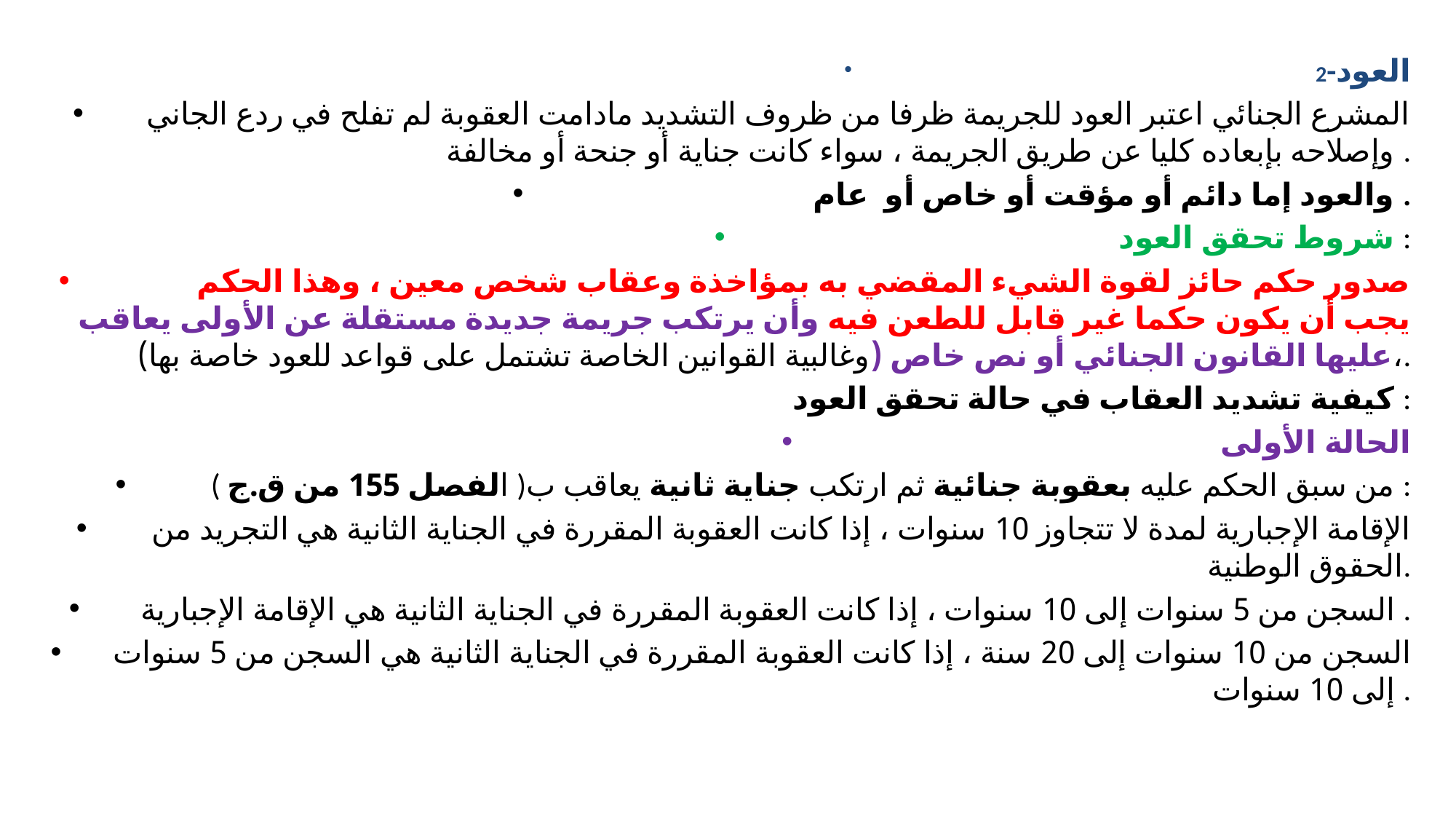

#
2-العود
المشرع الجنائي اعتبر العود للجريمة ظرفا من ظروف التشديد مادامت العقوبة لم تفلح في ردع الجاني وإصلاحه بإبعاده كليا عن طريق الجريمة ، سواء كانت جناية أو جنحة أو مخالفة .
والعود إما دائم أو مؤقت أو خاص أو  عام .
شروط تحقق العود :
	صدور حكم حائز لقوة الشيء المقضي به بمؤاخذة وعقاب شخص معين ، وهذا الحكم يجب أن يكون حكما غير قابل للطعن فيه وأن يرتكب جريمة جديدة مستقلة عن الأولى يعاقب عليها القانون الجنائي أو نص خاص (وغالبية القوانين الخاصة تشتمل على قواعد للعود خاصة بها)،.
كيفية تشديد العقاب في حالة تحقق العود :
الحالة الأولى
( الفصل 155 من ق.ج )من سبق الحكم عليه بعقوبة جنائية ثم ارتكب جناية ثانية يعاقب ب :
	الإقامة الإجبارية لمدة لا تتجاوز 10 سنوات ، إذا كانت العقوبة المقررة في الجناية الثانية هي التجريد من الحقوق الوطنية.
	السجن من 5 سنوات إلى 10 سنوات ، إذا كانت العقوبة المقررة في الجناية الثانية هي الإقامة الإجبارية .
	السجن من 10 سنوات إلى 20 سنة ، إذا كانت العقوبة المقررة في الجناية الثانية هي السجن من 5 سنوات إلى 10 سنوات .